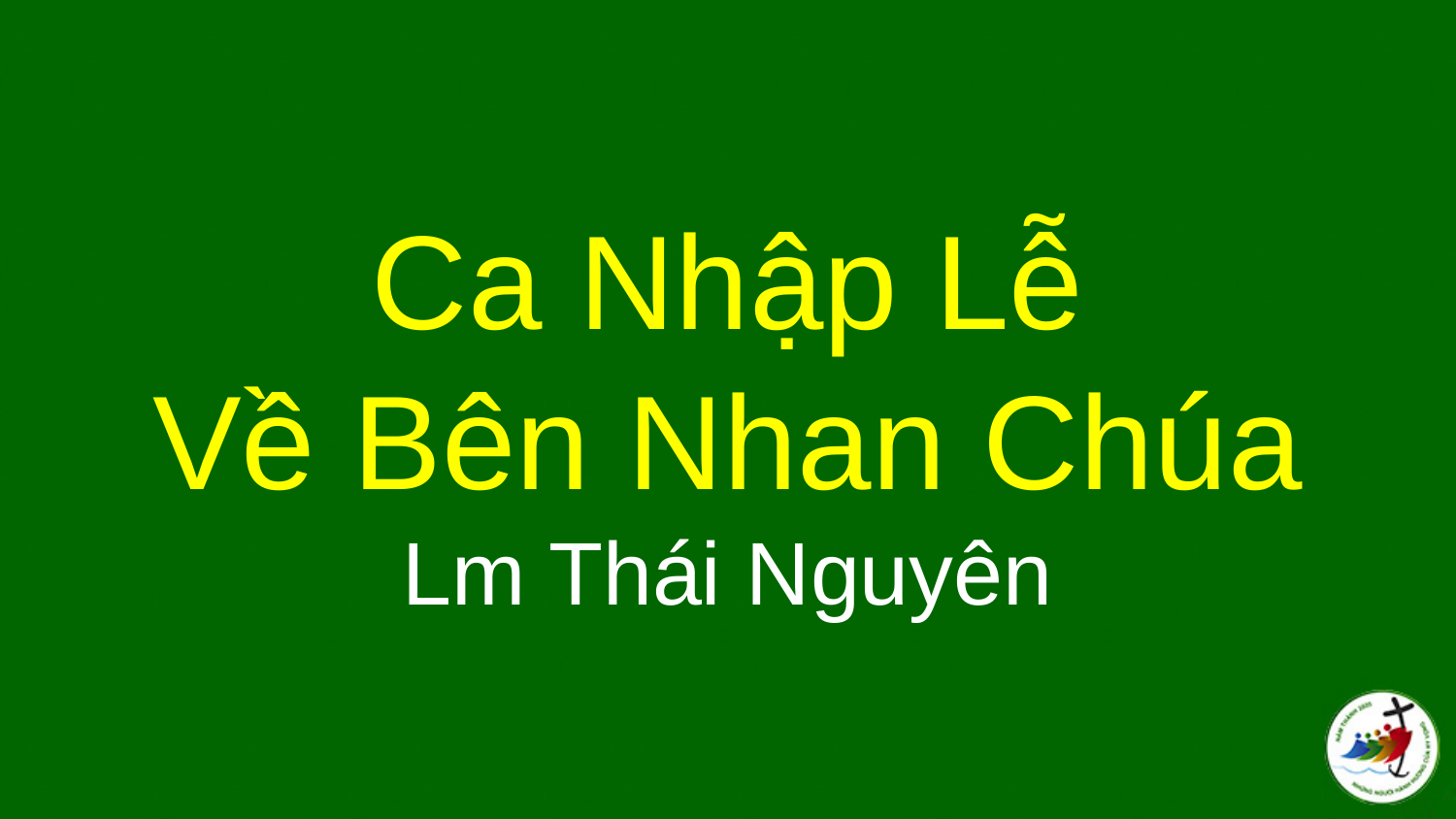

# Ca Nhập Lễ Về Bên Nhan Chúa Lm Thái Nguyên